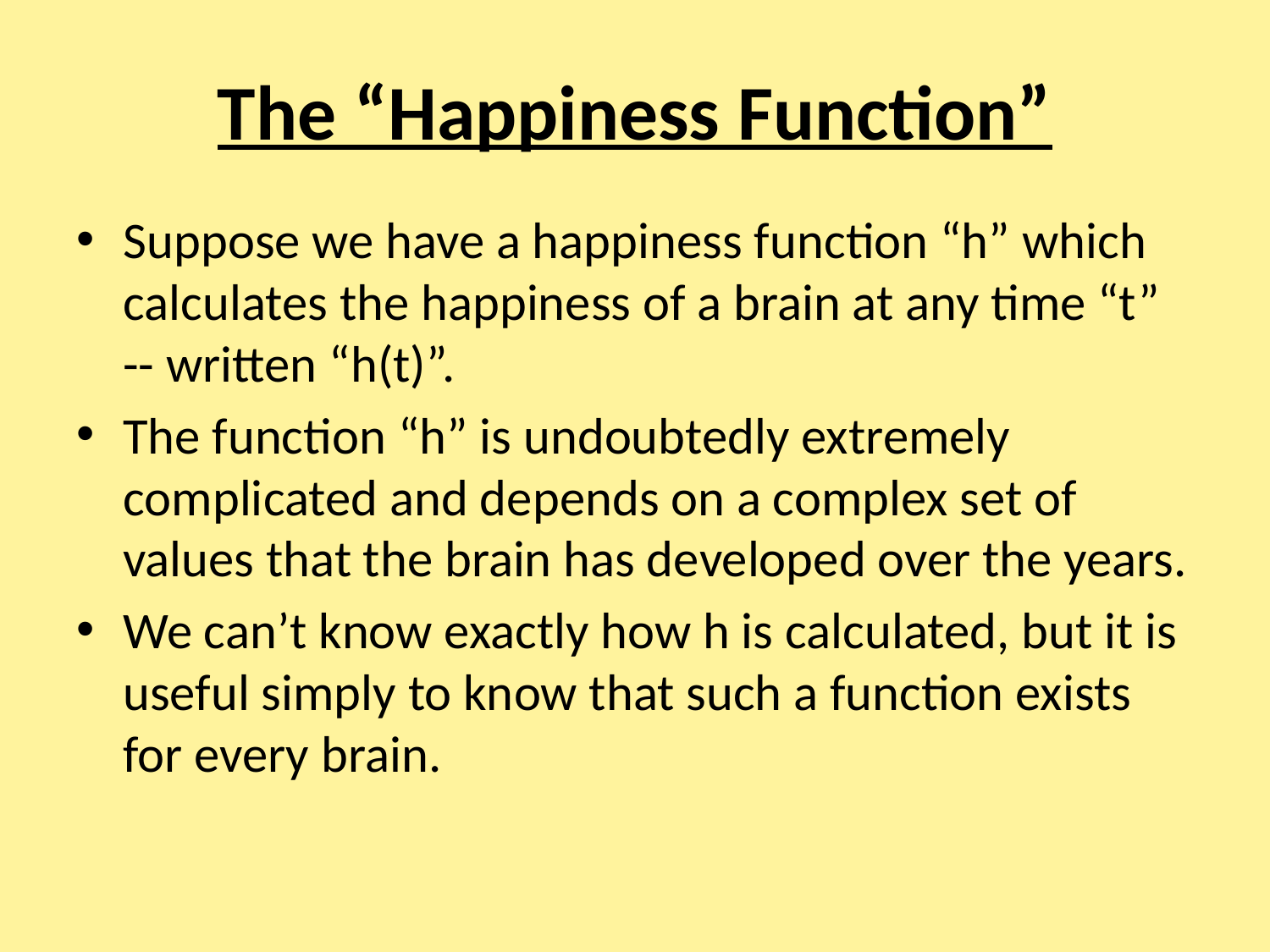

# The “Happiness Function”
Suppose we have a happiness function “h” which calculates the happiness of a brain at any time “t” -- written “h(t)”.
The function “h” is undoubtedly extremely complicated and depends on a complex set of values that the brain has developed over the years.
We can’t know exactly how h is calculated, but it is useful simply to know that such a function exists for every brain.